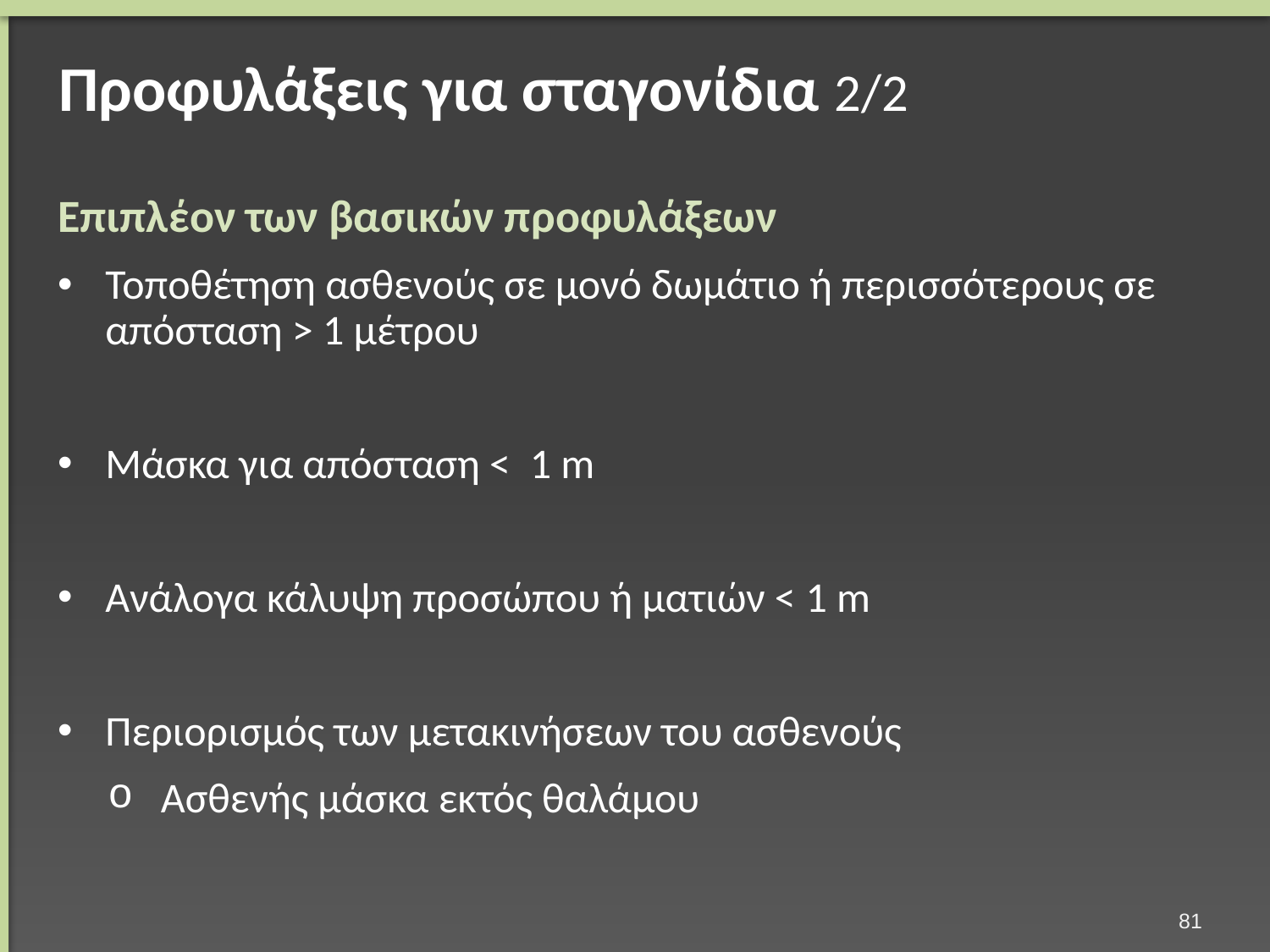

# Προφυλάξεις για σταγονίδια 2/2
Επιπλέον των βασικών προφυλάξεων
Τοποθέτηση ασθενούς σε μονό δωμάτιο ή περισσότερους σε απόσταση > 1 μέτρου

Μάσκα για απόσταση <  1 m

Ανάλογα κάλυψη προσώπου ή ματιών < 1 m

Περιορισμός των μετακινήσεων του ασθενούς
Ασθενής μάσκα εκτός θαλάμου
81